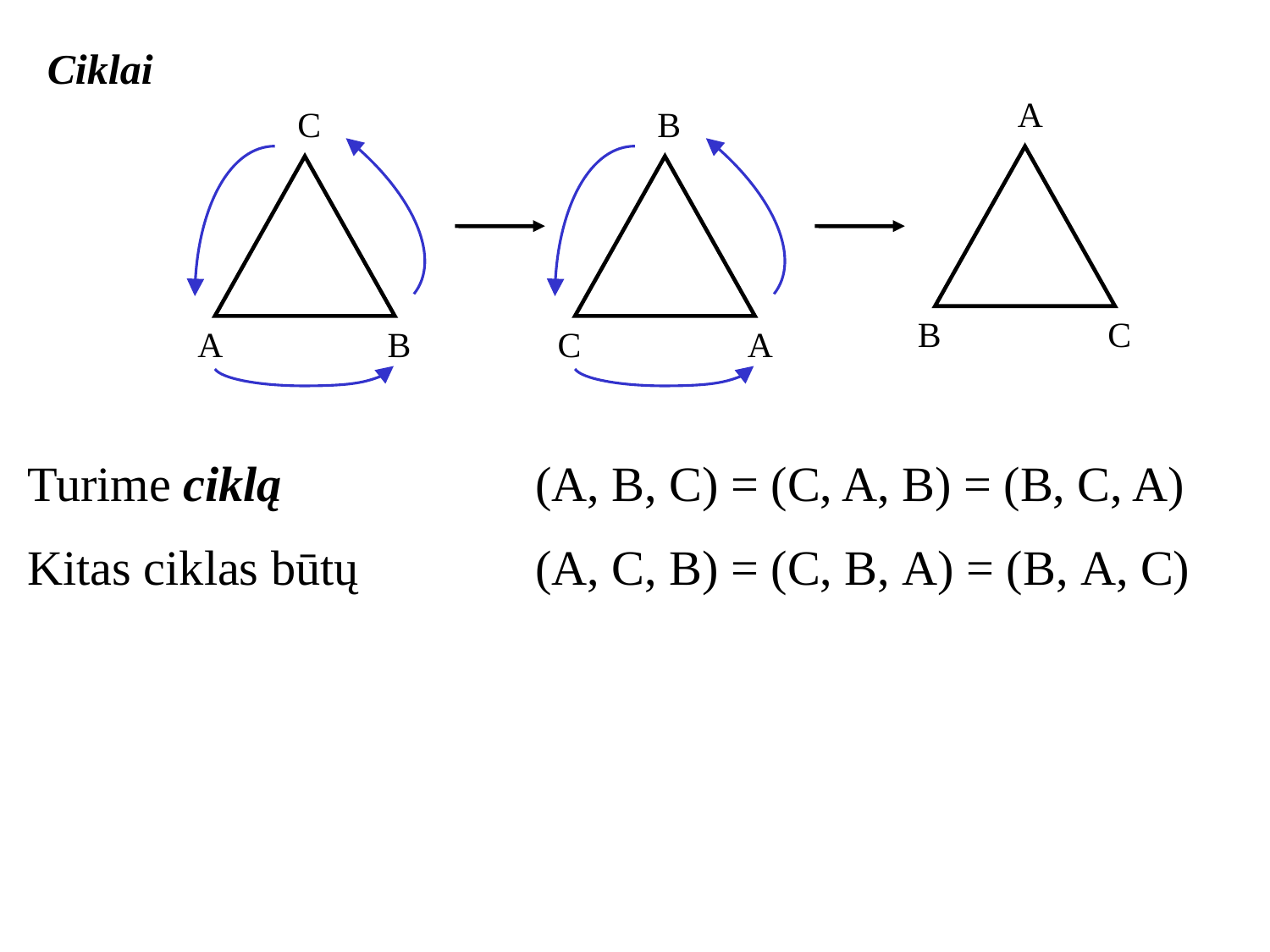

Ciklai
A

B
C
C

A
B
B

C
A

Turime ciklą 		(A, B, C) = (C, A, B) = (B, C, A)
Kitas ciklas būtų 		(A, C, B) = (C, B, A) = (B, A, C)